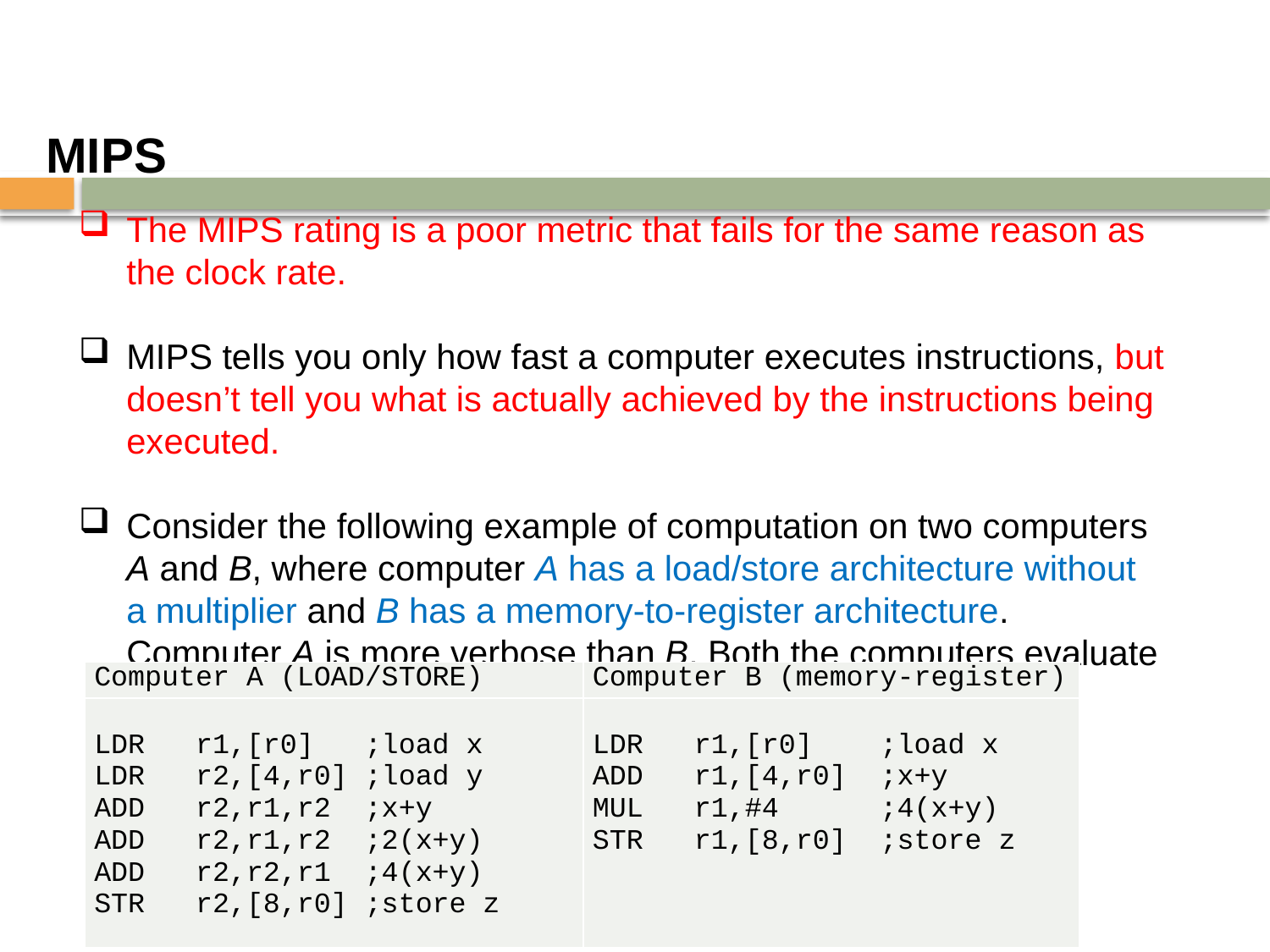

MIPS
The MIPS rating is a poor metric that fails for the same reason as the clock rate.

MIPS tells you only how fast a computer executes instructions, but doesn’t tell you what is actually achieved by the instructions being executed.

Consider the following example of computation on two computers A and B, where computer A has a load/store architecture without a multiplier and B has a memory-to-register architecture. Computer A is more verbose than B. Both the computers evaluate the expression z = 4(x + y).
| Computer A (LOAD/STORE) | Computer B (memory-register) |
| --- | --- |
| LDR r1,[r0] ;load x LDR r2,[4,r0] ;load y ADD r2,r1,r2 ;x+y ADD r2,r1,r2 ;2(x+y) ADD r2,r2,r1 ;4(x+y) STR r2,[8,r0] ;store z | LDR r1,[r0] ;load x ADD r1,[4,r0] ;x+y MUL r1,#4 ;4(x+y) STR r1,[8,r0] ;store z |